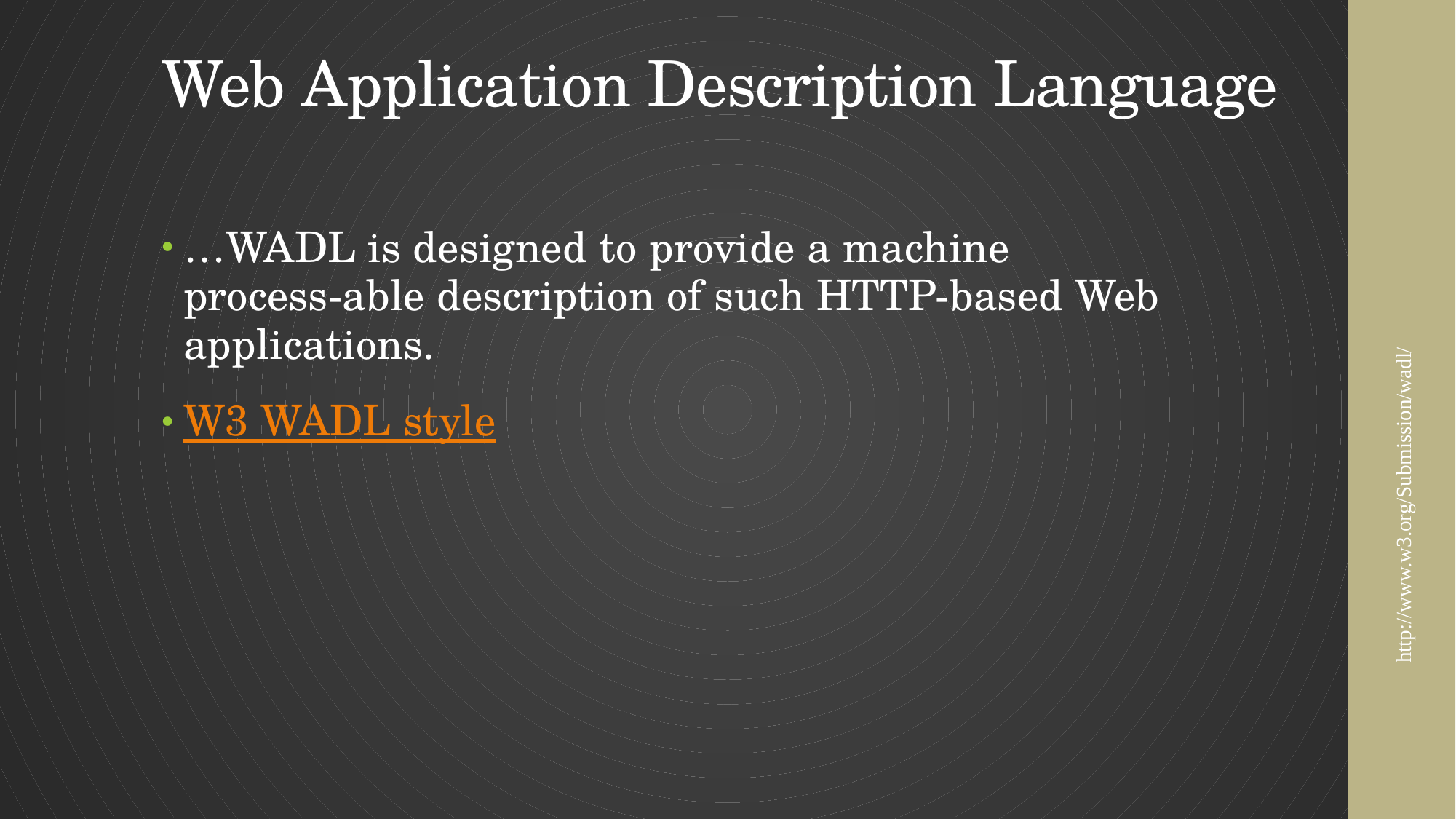

# Web Application Description Language
…WADL is designed to provide a machine process-able description of such HTTP-based Web applications.
W3 WADL style
http://www.w3.org/Submission/wadl/